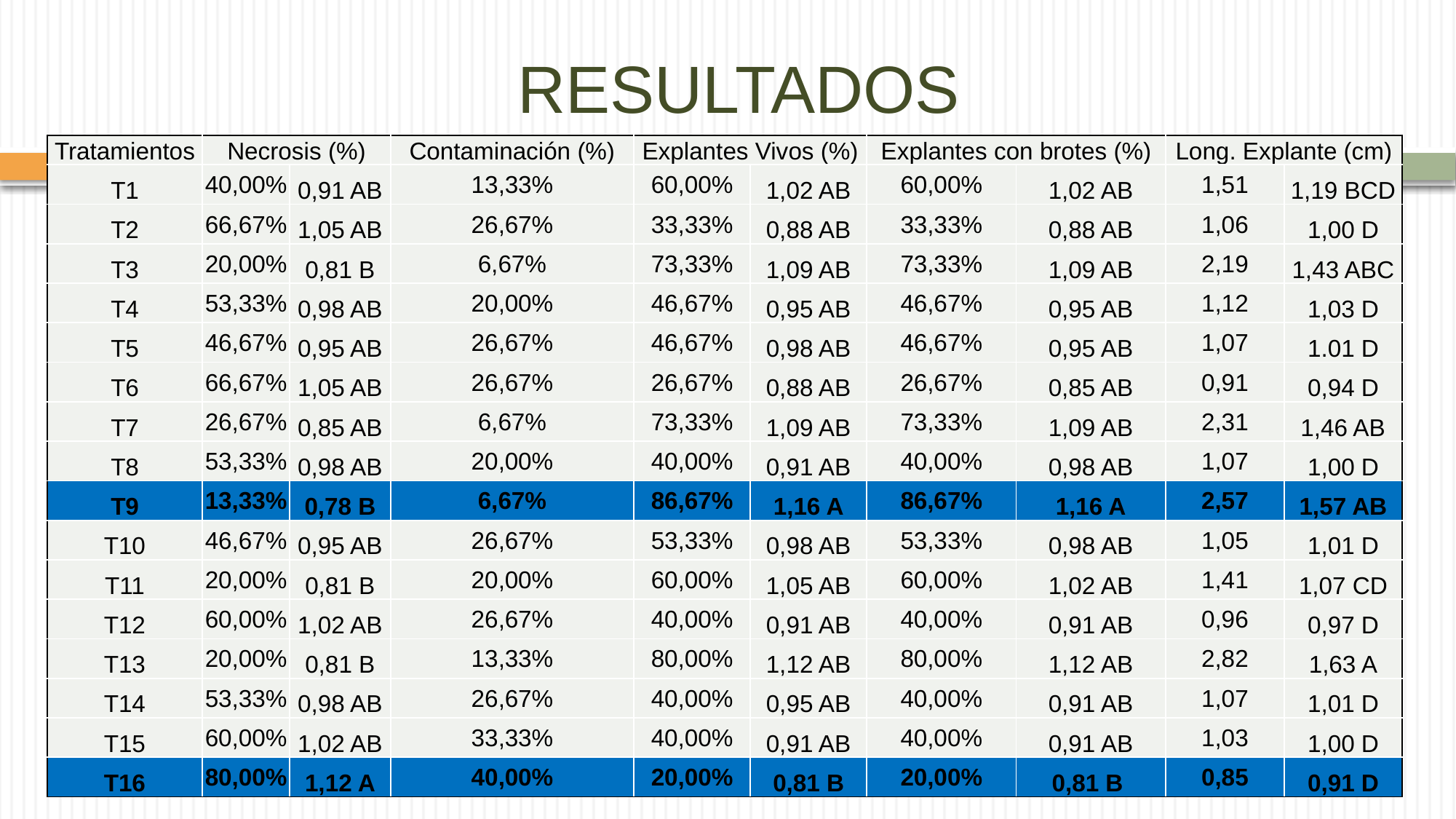

# RESULTADOS
| Tratamientos | Necrosis (%) |  | Contaminación (%) | Explantes Vivos (%) |  | Explantes con brotes (%) |  | Long. Explante (cm) |  |
| --- | --- | --- | --- | --- | --- | --- | --- | --- | --- |
| T1 | 40,00% | 0,91 AB | 13,33% | 60,00% | 1,02 AB | 60,00% | 1,02 AB | 1,51 | 1,19 BCD |
| T2 | 66,67% | 1,05 AB | 26,67% | 33,33% | 0,88 AB | 33,33% | 0,88 AB | 1,06 | 1,00 D |
| T3 | 20,00% | 0,81 B | 6,67% | 73,33% | 1,09 AB | 73,33% | 1,09 AB | 2,19 | 1,43 ABC |
| T4 | 53,33% | 0,98 AB | 20,00% | 46,67% | 0,95 AB | 46,67% | 0,95 AB | 1,12 | 1,03 D |
| T5 | 46,67% | 0,95 AB | 26,67% | 46,67% | 0,98 AB | 46,67% | 0,95 AB | 1,07 | 1.01 D |
| T6 | 66,67% | 1,05 AB | 26,67% | 26,67% | 0,88 AB | 26,67% | 0,85 AB | 0,91 | 0,94 D |
| T7 | 26,67% | 0,85 AB | 6,67% | 73,33% | 1,09 AB | 73,33% | 1,09 AB | 2,31 | 1,46 AB |
| T8 | 53,33% | 0,98 AB | 20,00% | 40,00% | 0,91 AB | 40,00% | 0,98 AB | 1,07 | 1,00 D |
| T9 | 13,33% | 0,78 B | 6,67% | 86,67% | 1,16 A | 86,67% | 1,16 A | 2,57 | 1,57 AB |
| T10 | 46,67% | 0,95 AB | 26,67% | 53,33% | 0,98 AB | 53,33% | 0,98 AB | 1,05 | 1,01 D |
| T11 | 20,00% | 0,81 B | 20,00% | 60,00% | 1,05 AB | 60,00% | 1,02 AB | 1,41 | 1,07 CD |
| T12 | 60,00% | 1,02 AB | 26,67% | 40,00% | 0,91 AB | 40,00% | 0,91 AB | 0,96 | 0,97 D |
| T13 | 20,00% | 0,81 B | 13,33% | 80,00% | 1,12 AB | 80,00% | 1,12 AB | 2,82 | 1,63 A |
| T14 | 53,33% | 0,98 AB | 26,67% | 40,00% | 0,95 AB | 40,00% | 0,91 AB | 1,07 | 1,01 D |
| T15 | 60,00% | 1,02 AB | 33,33% | 40,00% | 0,91 AB | 40,00% | 0,91 AB | 1,03 | 1,00 D |
| T16 | 80,00% | 1,12 A | 40,00% | 20,00% | 0,81 B | 20,00% | 0,81 B | 0,85 | 0,91 D |